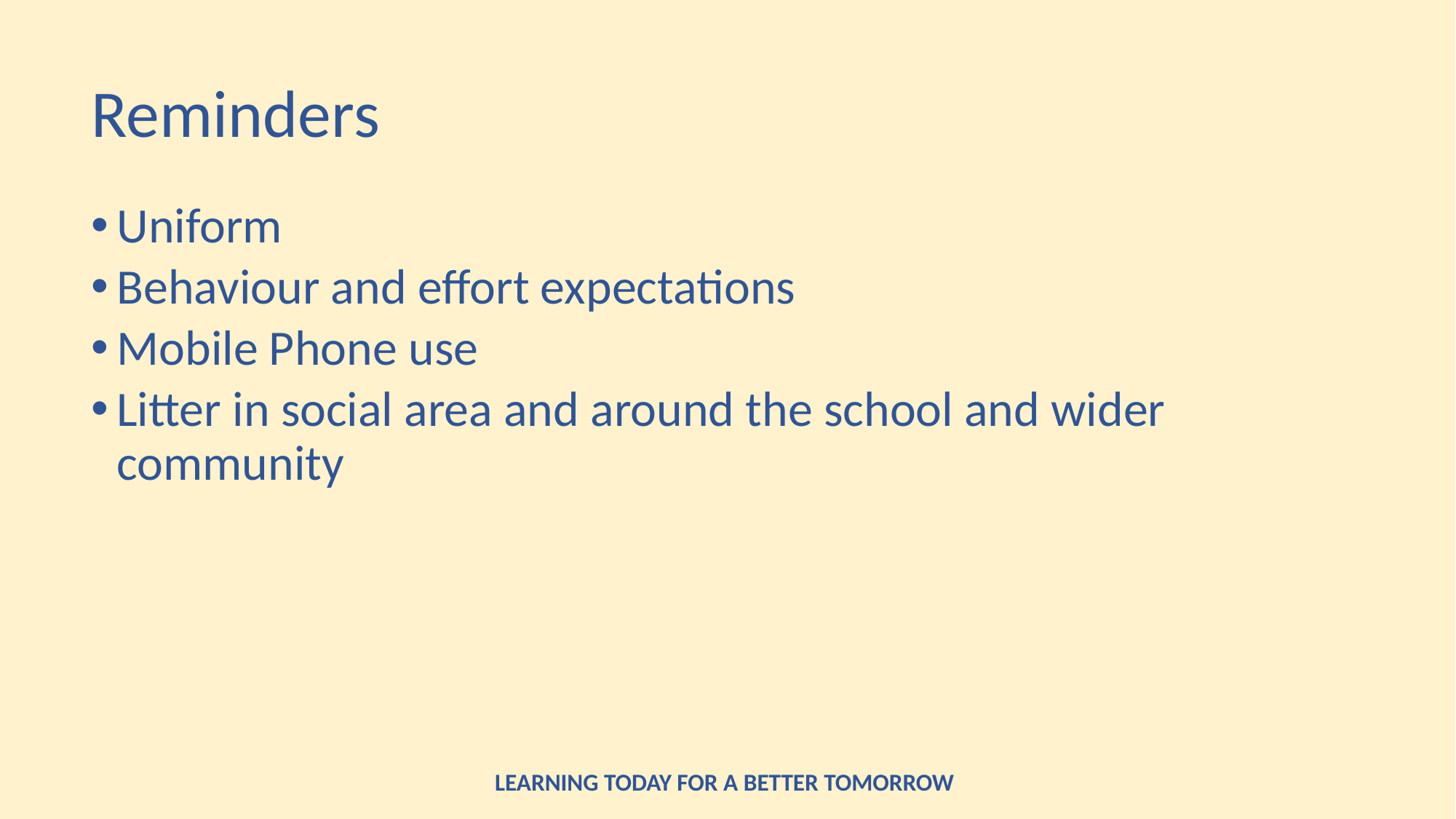

Reminders
Uniform
Behaviour and effort expectations
Mobile Phone use
Litter in social area and around the school and wider community

LEARNING TODAY FOR A BETTER TOMORROW